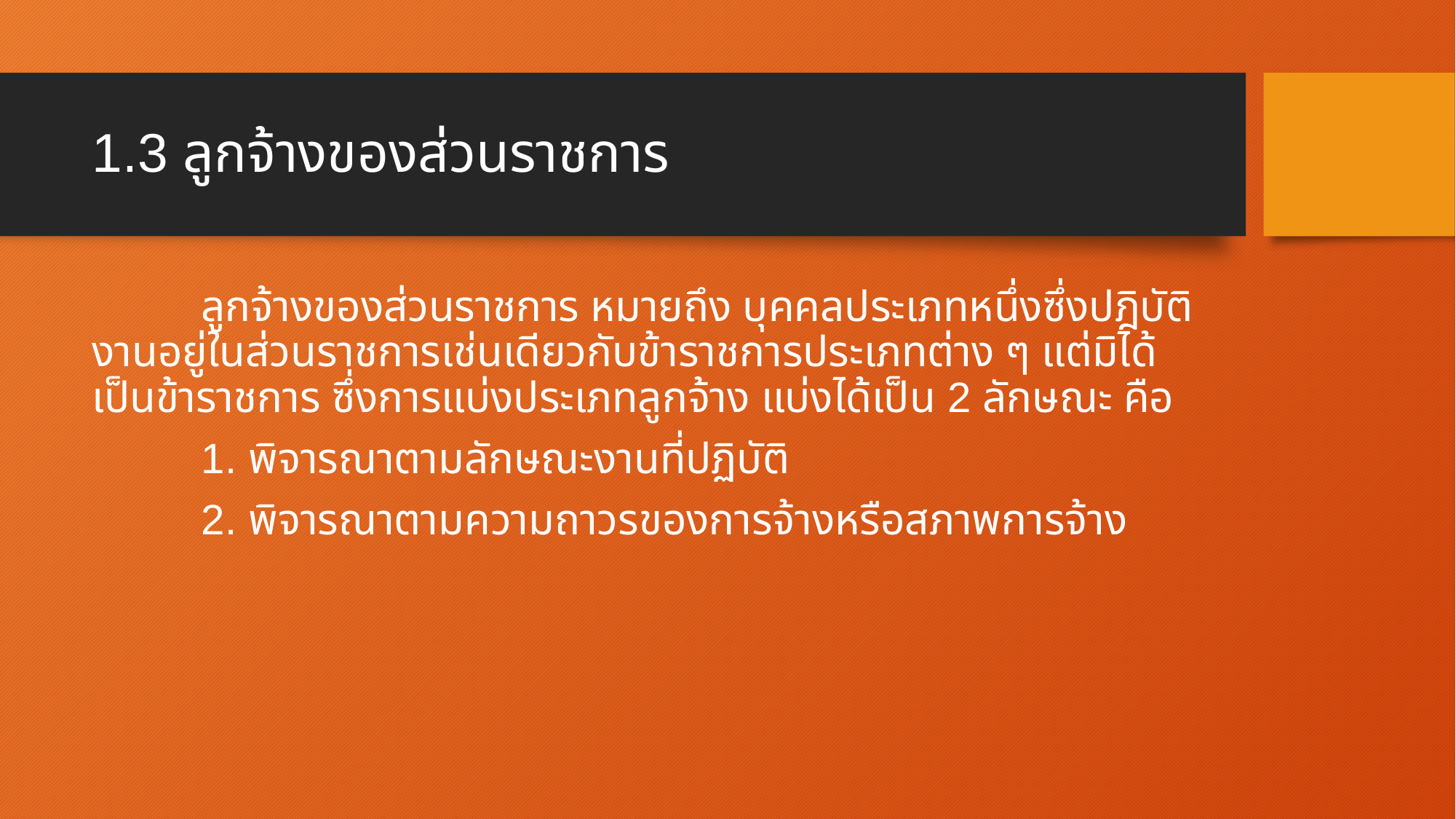

# 1.3 ลูกจ้างของส่วนราชการ
	ลูกจ้างของส่วนราชการ หมายถึง บุคคลประเภทหนึ่งซึ่งปฎิบัติงานอยู่ในส่วนราชการเช่นเดียวกับข้าราชการประเภทต่าง ๆ แต่มิได้เป็นข้าราชการ ซึ่งการแบ่งประเภทลูกจ้าง แบ่งได้เป็น 2 ลักษณะ คือ
	1. พิจารณาตามลักษณะงานที่ปฏิบัติ
	2. พิจารณาตามความถาวรของการจ้างหรือสภาพการจ้าง